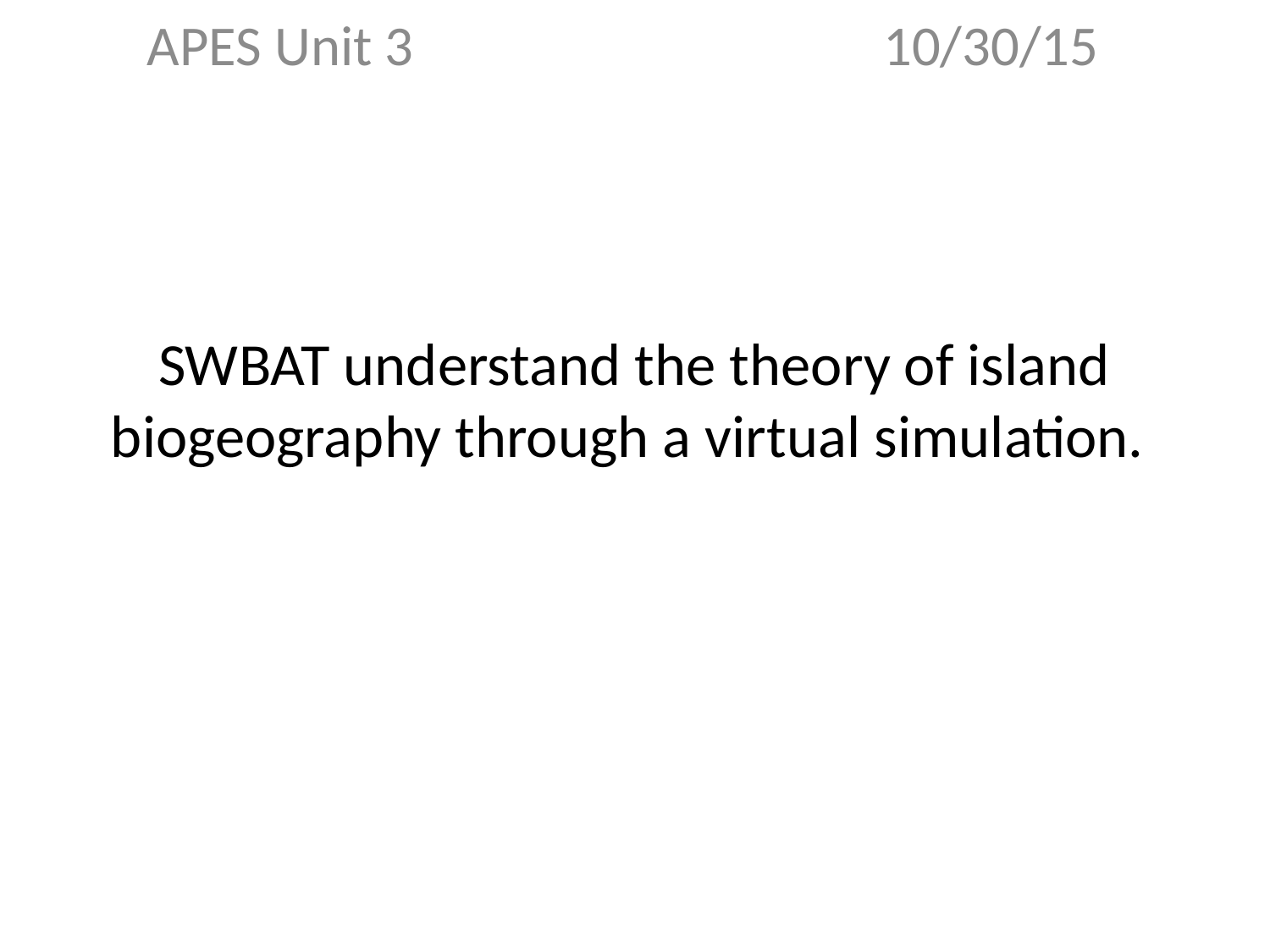

APES Unit 3                                     10/30/15
# SWBAT understand the theory of island biogeography through a virtual simulation.